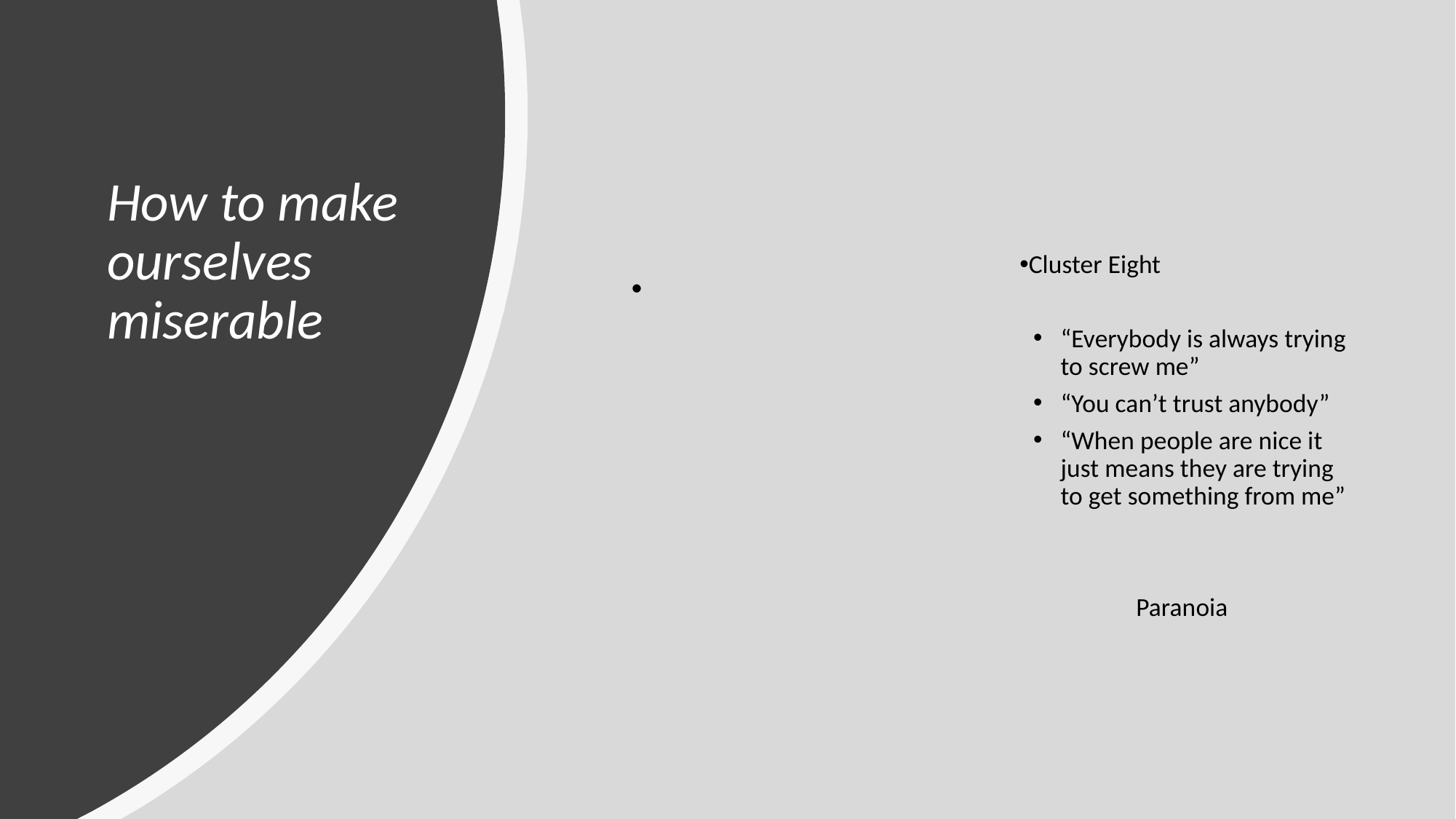

# How to make ourselves miserable

Cluster Eight

“Everybody is always trying to screw me”
“You can’t trust anybody”
“When people are nice it just means they are trying to get something from me”

                    Paranoia